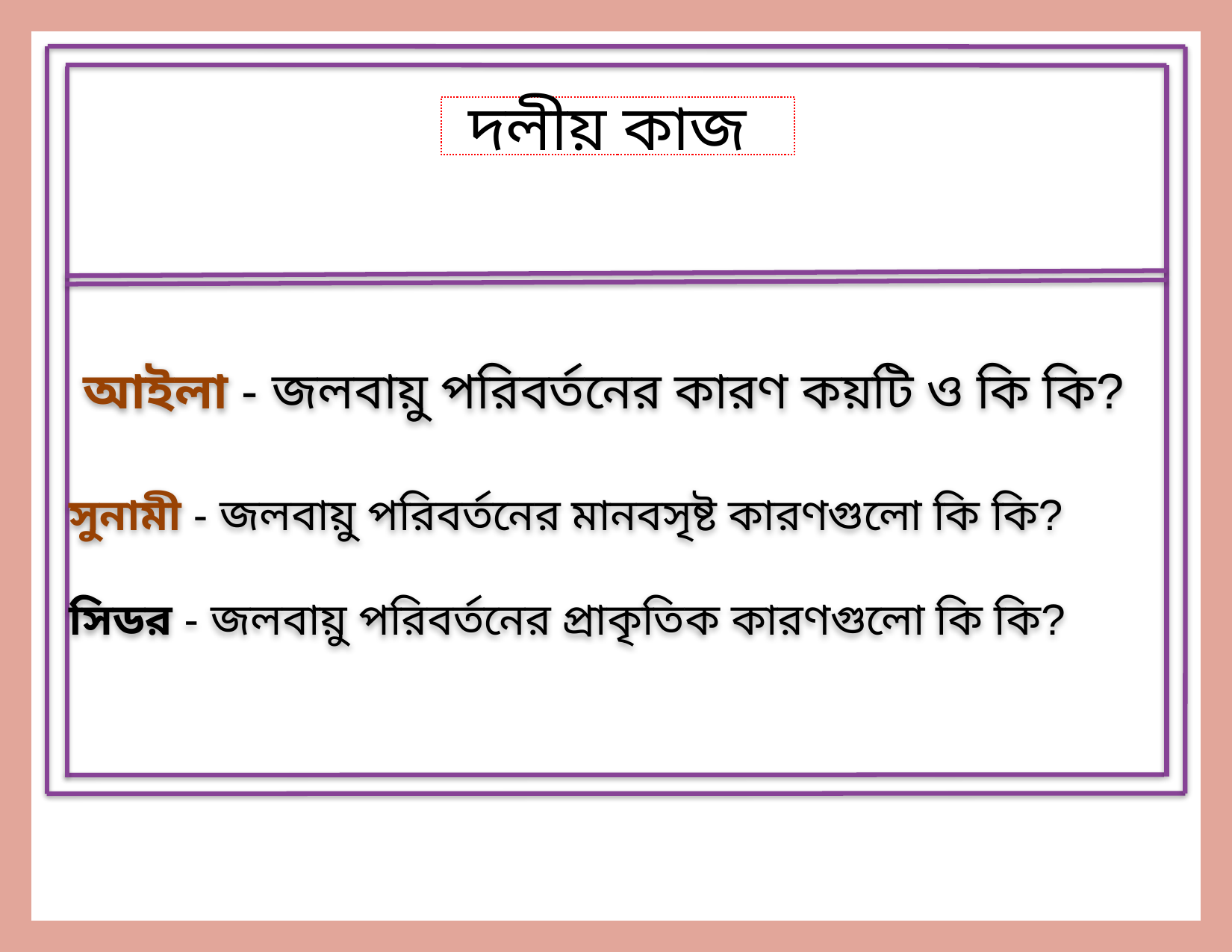

দলীয় কাজ
 আইলা - জলবায়ু পরিবর্তনের কারণ কয়টি ও কি কি?

সুনামী - জলবায়ু পরিবর্তনের মানবসৃষ্ট কারণগুলো কি কি?

সিডর - জলবায়ু পরিবর্তনের প্রাকৃতিক কারণগুলো কি কি?